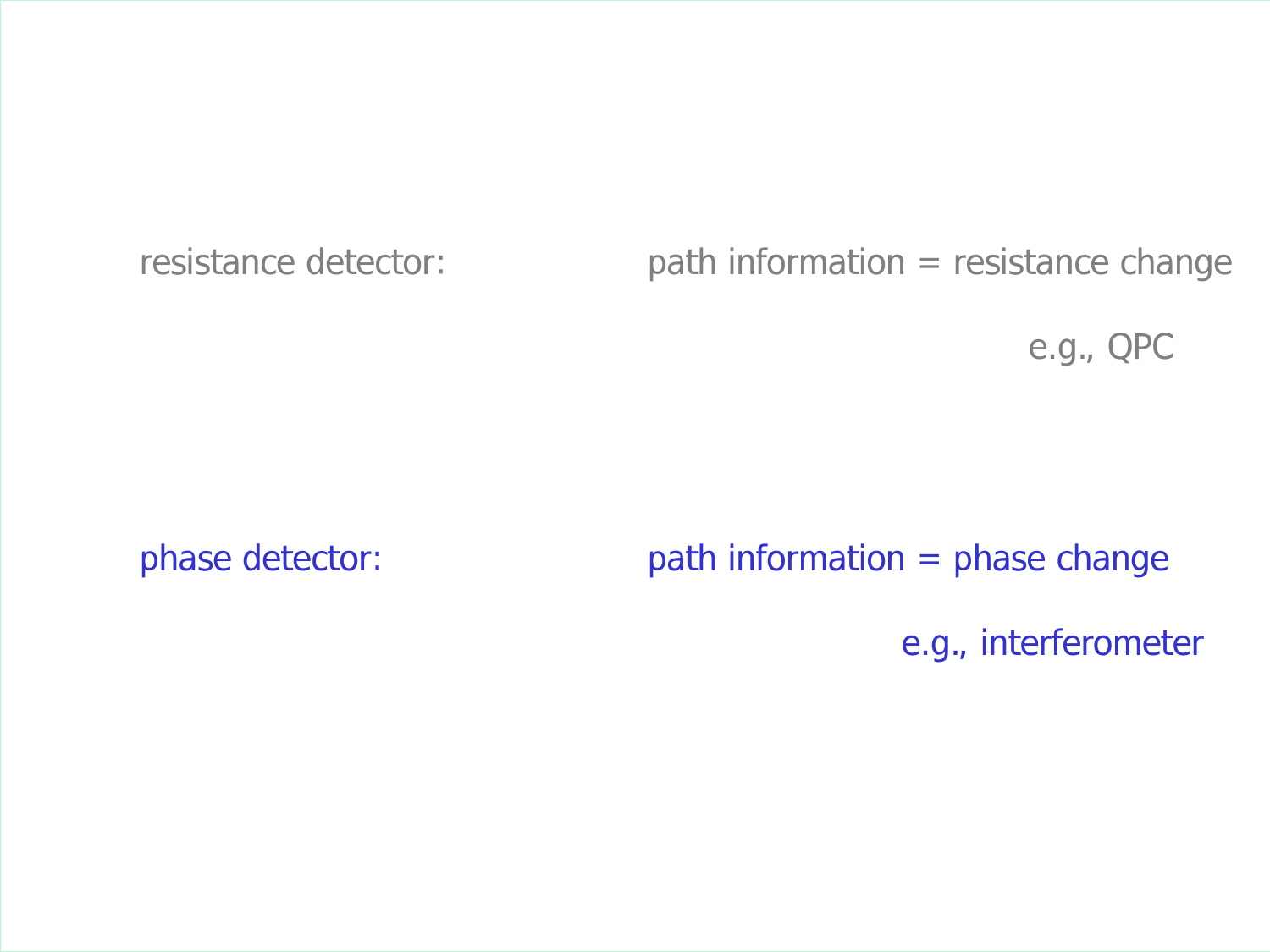

resistance detector:		path information = resistance change

								e.g., QPC

	phase detector:			path information = phase change

							e.g., interferometer